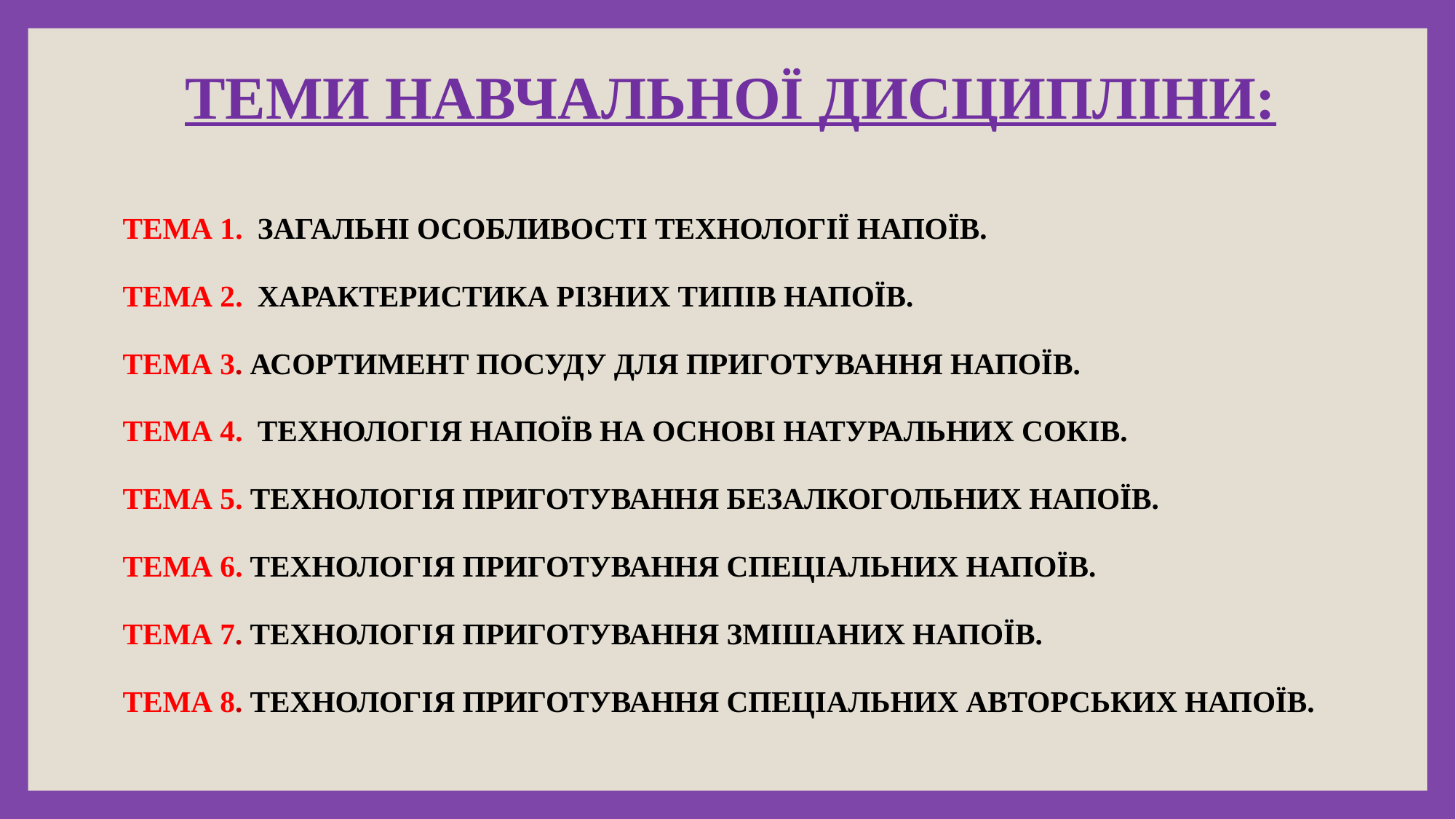

# ТЕМИ НАВЧАЛЬНОЇ ДИСЦИПЛІНИ:
Тема 1.  ЗАГАЛЬНІ ОСОБЛИВОСТІ ТЕХНОЛОГІЇ НАПОЇВ.
Тема 2.  Характеристика різних типів НАПОЇВ.
Тема 3. Асортимент посуду ДЛЯ ПРИГОТУВАННЯ НАПОЇВ.
Тема 4.  ТЕХНОЛОГІЯ НАПОЇВ НА ОСНОВІ НАТУРАЛЬНИХ СОКІВ.
Тема 5. ТЕХНОЛОГІЯ ПРИГОТУВАННЯ БЕЗАЛКОГОЛЬНИХ НАПОЇВ.
Тема 6. ТЕХНОЛОГІЯ ПРИГОТУВАННЯ СПЕЦІАЛЬНИХ НАПОЇВ.
Тема 7. ТЕХНОЛОГІЯ приготування змішаних напоїв.
Тема 8. ТЕХНОЛОГІЯ приготування СПЕЦІАЛЬНИХ АВТОРСЬКИХ напоїв.